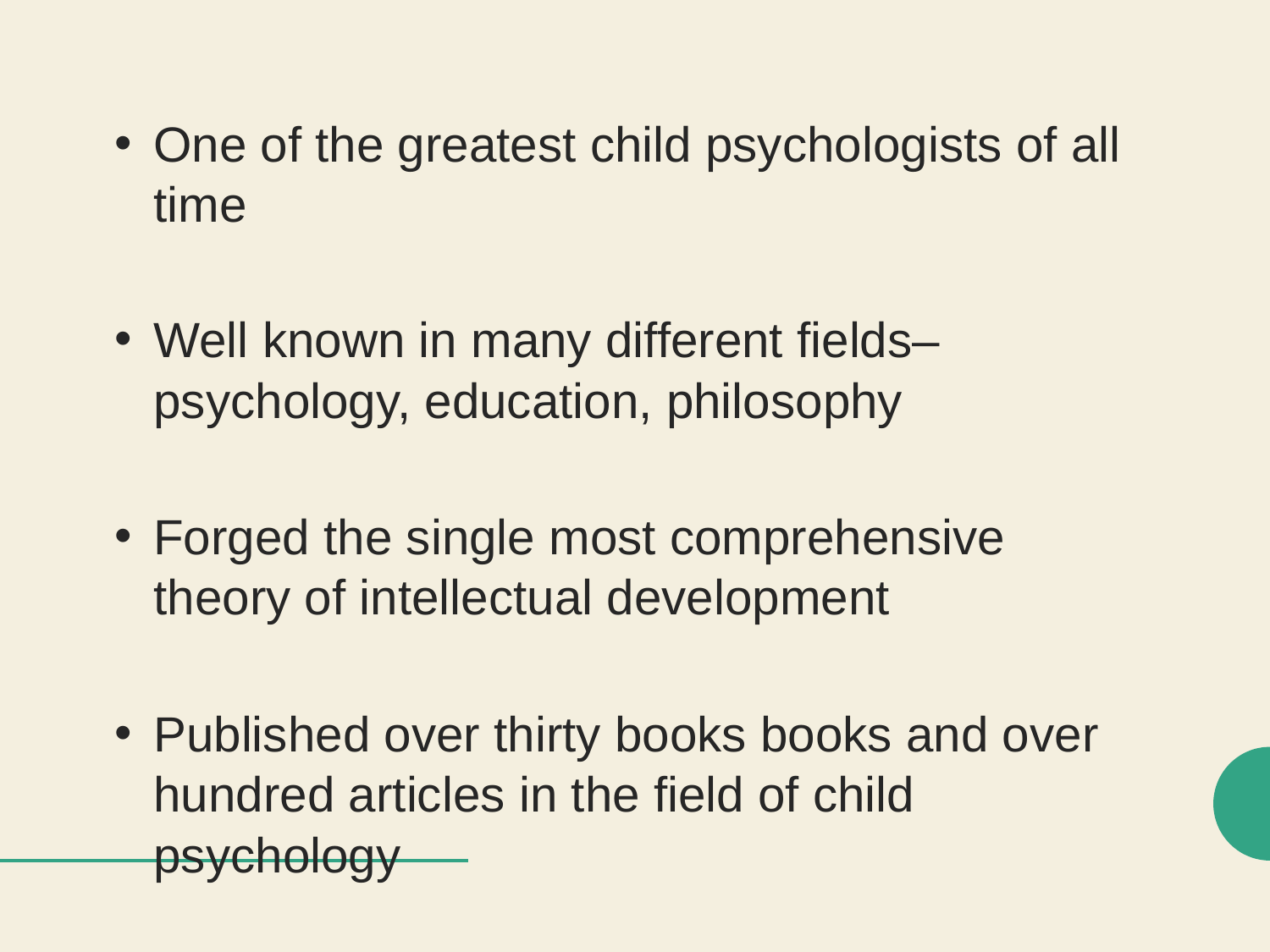

One of the greatest child psychologists of all time
Well known in many different fields– psychology, education, philosophy
Forged the single most comprehensive theory of intellectual development
Published over thirty books books and over hundred articles in the field of child psychology